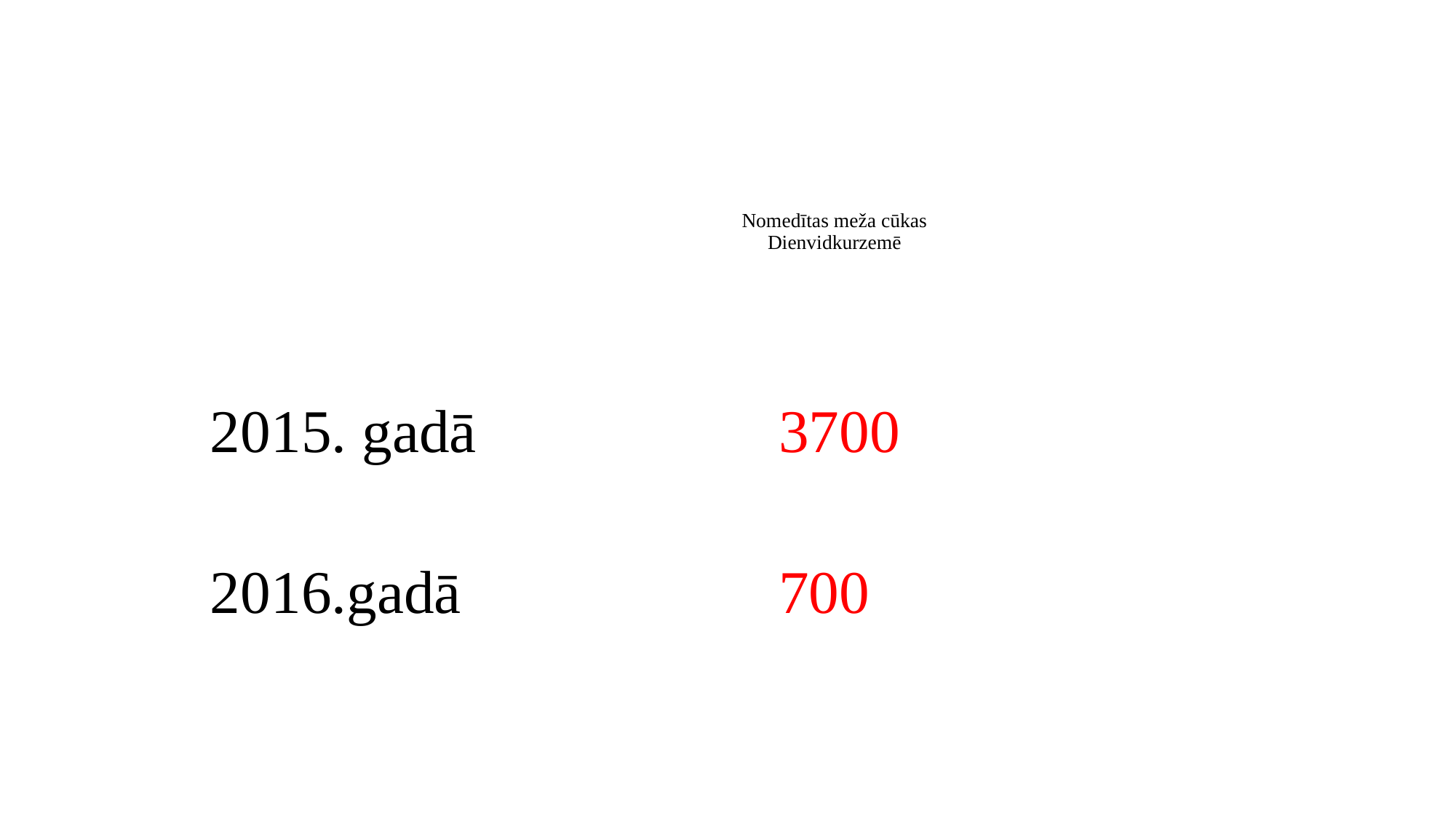

# Nomedītas meža cūkas Dienvidkurzemē
2015. gadā                    3700

2016.gadā                     700